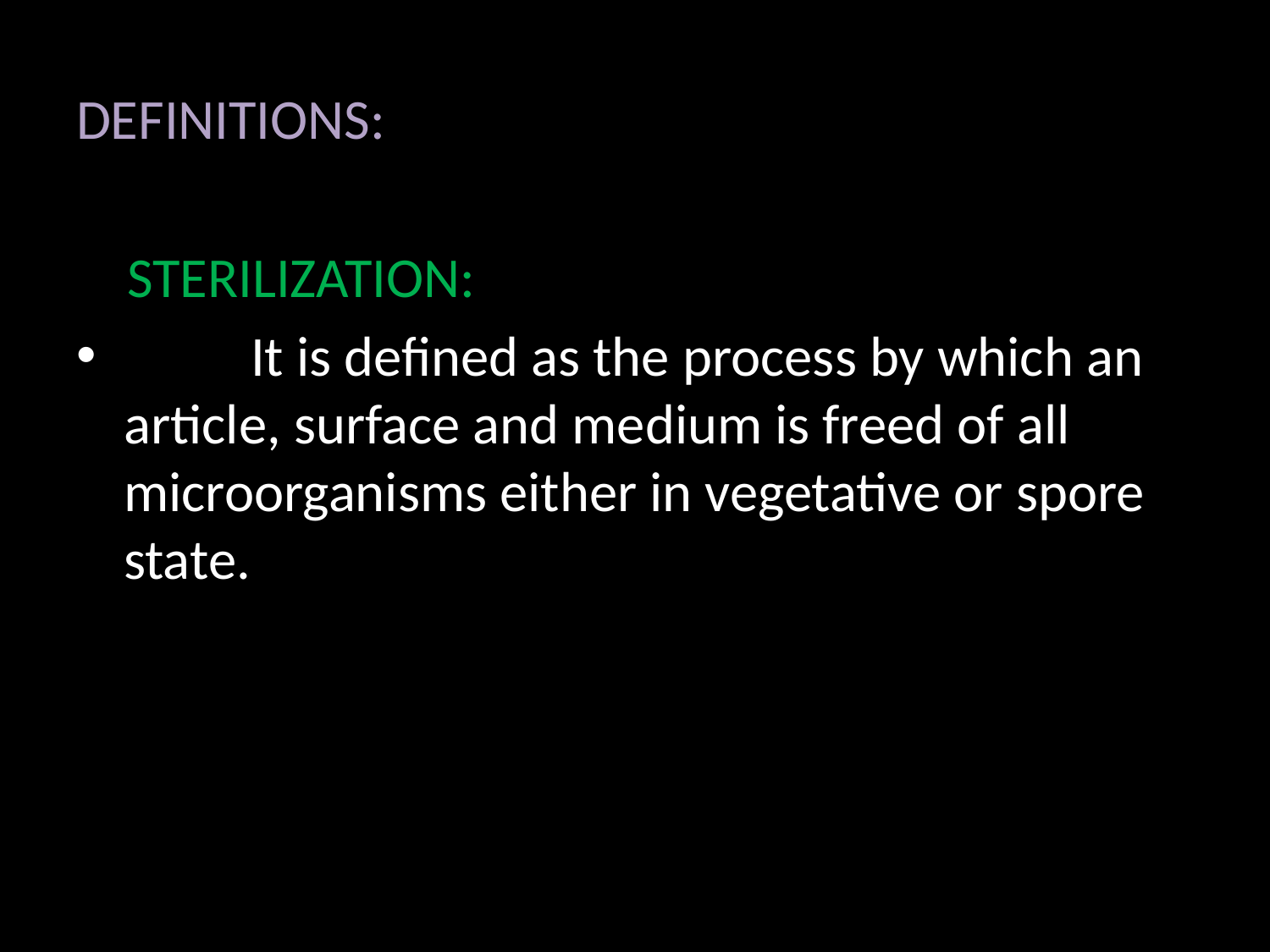

DEFINITIONS:

    STERILIZATION:
	It is defined as the process by which an article, surface and medium is freed of all microorganisms either in vegetative or spore state.